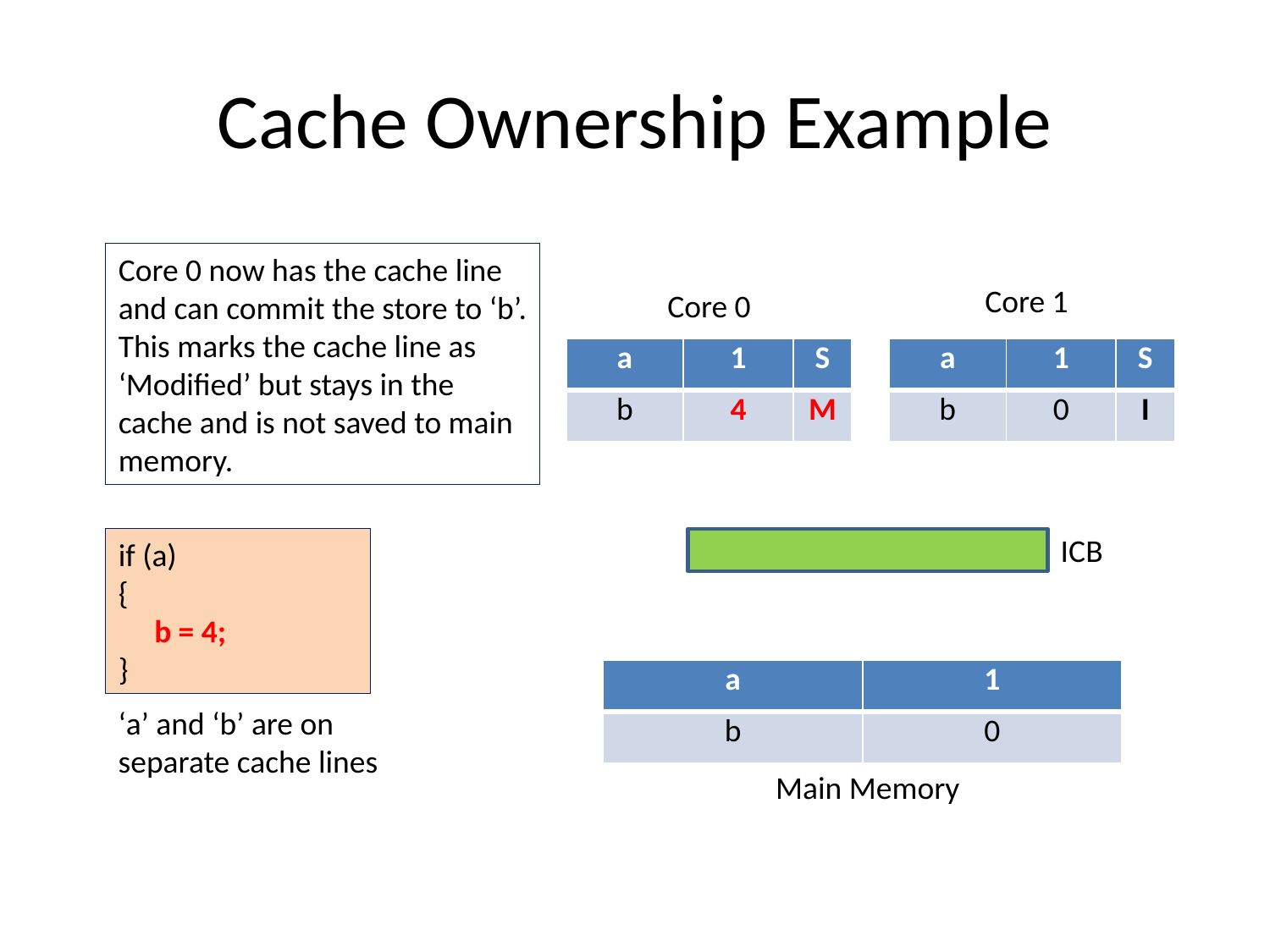

# Cache Ownership Example
Core 0 now has the cache line and can commit the store to ‘b’. This marks the cache line as ‘Modified’ but stays in the cache and is not saved to main memory.
Core 1
Core 0
| a | 1 | S |
| --- | --- | --- |
| b | 4 | M |
| a | 1 | S |
| --- | --- | --- |
| b | 0 | I |
ICB
if (a)
{
     b = 4;
}

| a | 1 |
| --- | --- |
| b | 0 |
‘a’ and ‘b’ are on separate cache lines
Main Memory